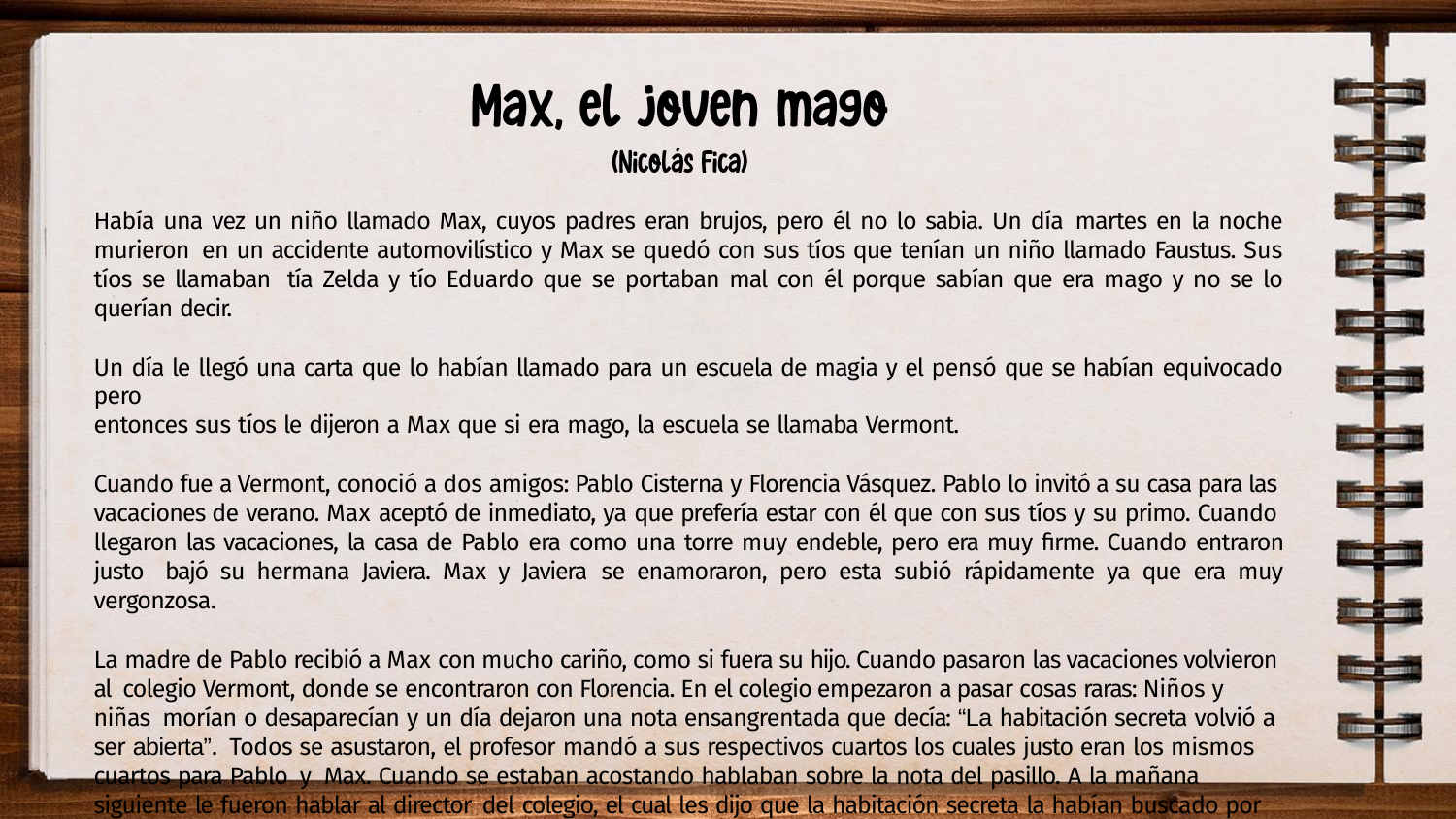

Había una vez un niño llamado Max, cuyos padres eran brujos, pero él no lo sabia. Un día martes en la noche murieron  en un accidente automovilístico y Max se quedó con sus tíos que tenían un niño llamado Faustus. Sus tíos se llamaban  tía Zelda y tío Eduardo que se portaban mal con él porque sabían que era mago y no se lo querían decir.

Un día le llegó una carta que lo habían llamado para un escuela de magia y el pensó que se habían equivocado pero
entonces sus tíos le dijeron a Max que si era mago, la escuela se llamaba Vermont.

Cuando fue a Vermont, conoció a dos amigos: Pablo Cisterna y Florencia Vásquez. Pablo lo invitó a su casa para las  vacaciones de verano. Max aceptó de inmediato, ya que prefería estar con él que con sus tíos y su primo. Cuando  llegaron las vacaciones, la casa de Pablo era como una torre muy endeble, pero era muy firme. Cuando entraron justo  bajó su hermana Javiera. Max y Javiera se enamoraron, pero esta subió rápidamente ya que era muy vergonzosa.

La madre de Pablo recibió a Max con mucho cariño, como si fuera su hijo. Cuando pasaron las vacaciones volvieron al  colegio Vermont, donde se encontraron con Florencia. En el colegio empezaron a pasar cosas raras: Niños y niñas  morían o desaparecían y un día dejaron una nota ensangrentada que decía: “La habitación secreta volvió a ser abierta”.  Todos se asustaron, el profesor mandó a sus respectivos cuartos los cuales justo eran los mismos cuartos para Pablo y  Max. Cuando se estaban acostando hablaban sobre la nota del pasillo. A la mañana siguiente le fueron hablar al director  del colegio, el cual les dijo que la habitación secreta la habían buscado por toda la escuela y no estaba, así que no había  de qué preocuparse.